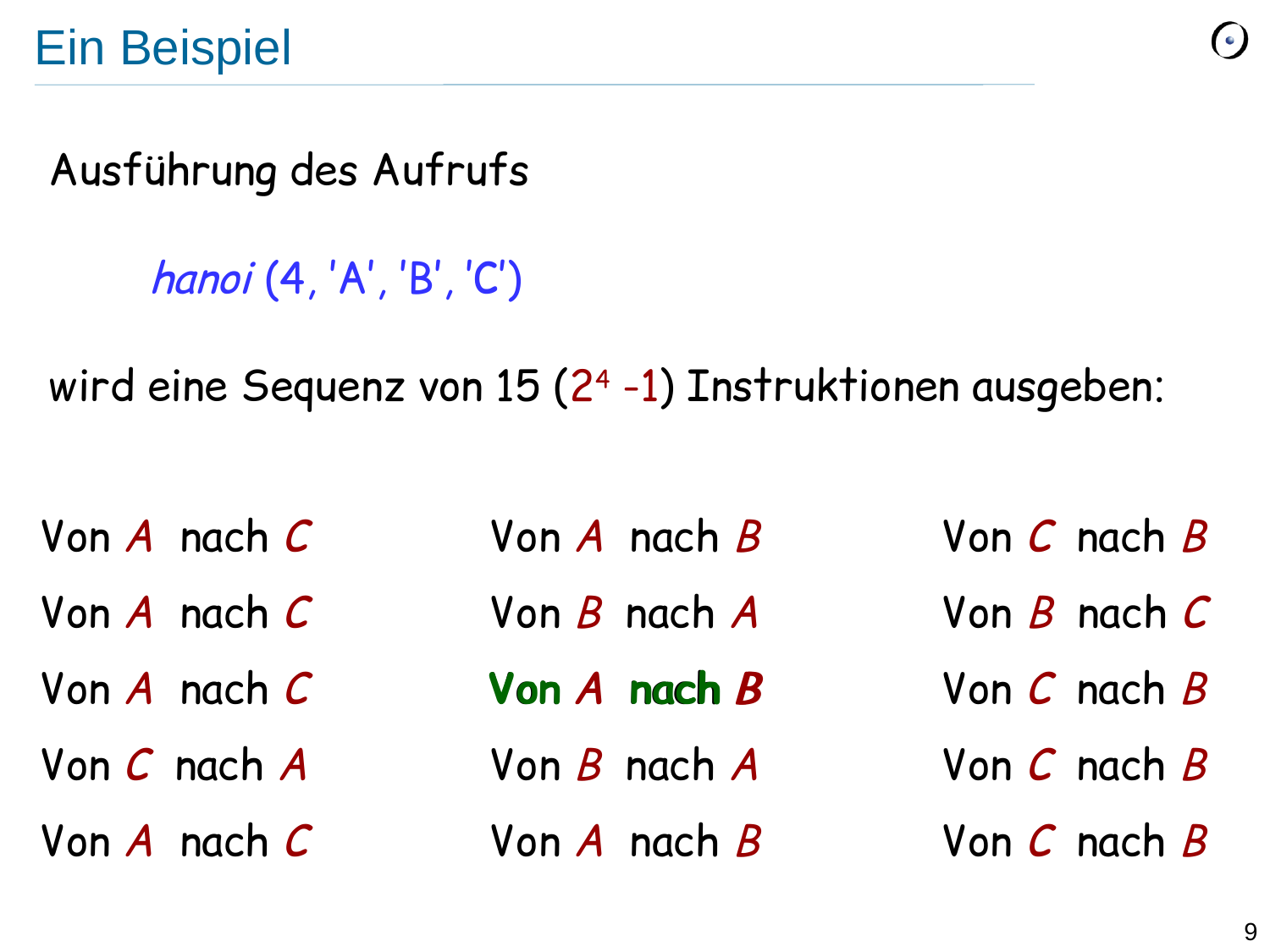

# Ein Beispiel
Ausführung des Aufrufs

	hanoi (4, ’A’, ’B’, ’C’)

wird eine Sequenz von 15 (24 -1) Instruktionen ausgeben:

Von A  nach C
Von A  nach B
Von C  nach B
Von A  nach C
Von B  nach A
Von B  nach C
Von A  nach B
Von A  nach B
Von A  nach C
Von C  nach B
Von C  nach A
Von B  nach A
Von C  nach B
Von A  nach C
Von A  nach B
Von C  nach B